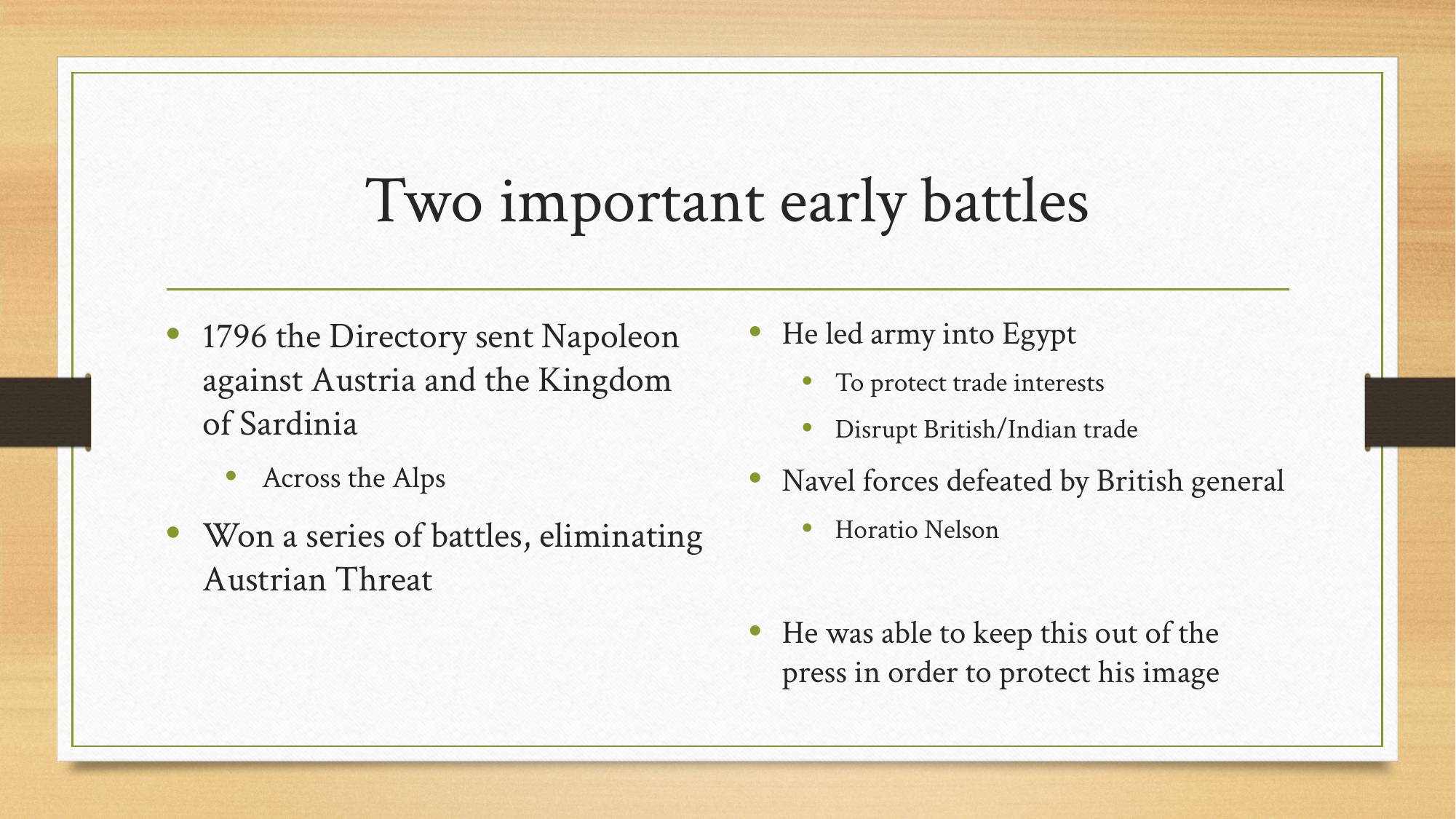

# Two important early battles
1796 the Directory sent Napoleon against Austria and the Kingdom of Sardinia
Across the Alps
Won a series of battles, eliminating Austrian Threat
He led army into Egypt
To protect trade interests
Disrupt British/Indian trade
Navel forces defeated by British general
Horatio Nelson

He was able to keep this out of the press in order to protect his image